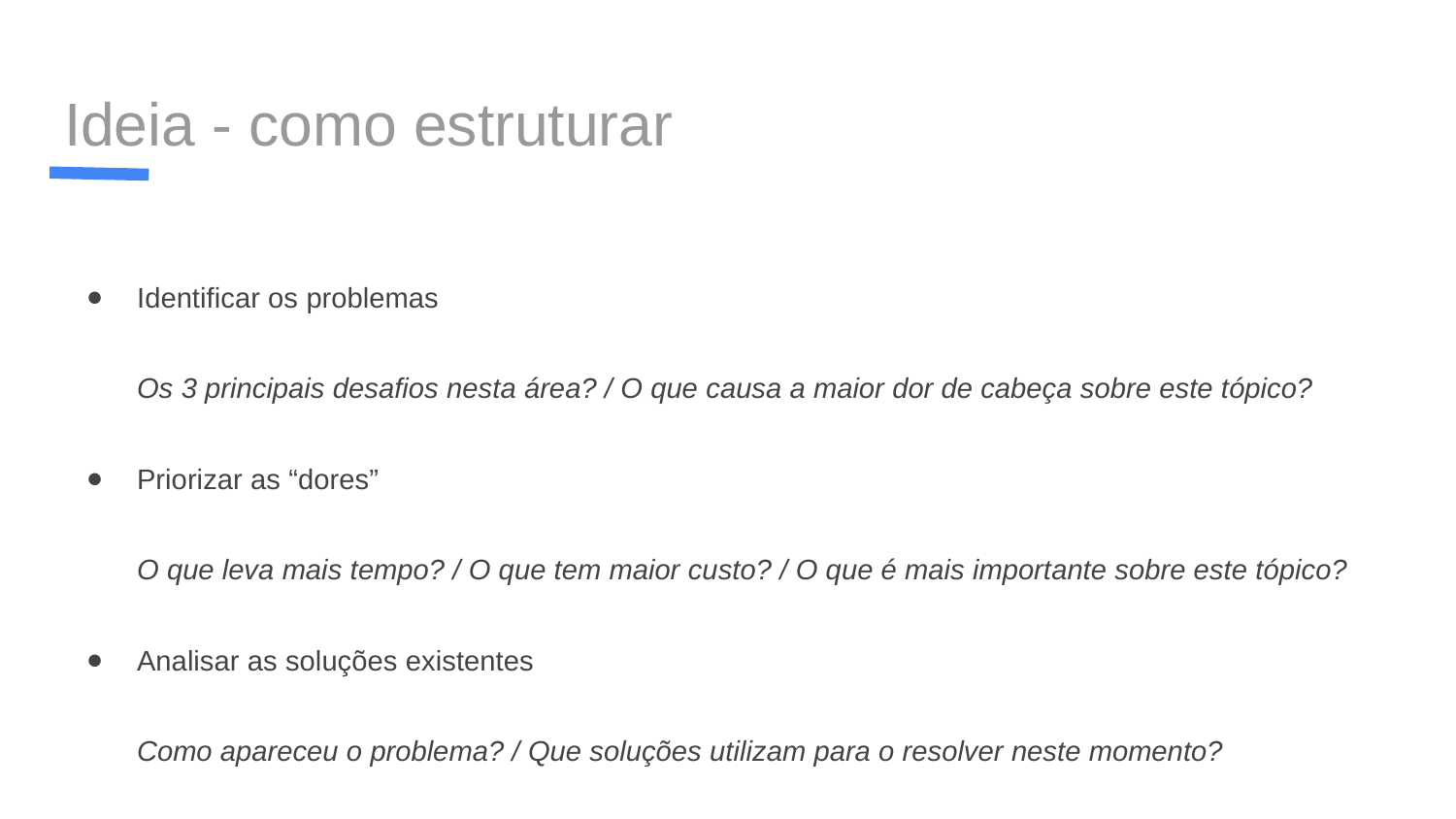

# Ideia - como estruturar

Identificar os problemas
Os 3 principais desafios nesta área? / O que causa a maior dor de cabeça sobre este tópico?
Priorizar as “dores”
O que leva mais tempo? / O que tem maior custo? / O que é mais importante sobre este tópico?
Analisar as soluções existentes
Como apareceu o problema? / Que soluções utilizam para o resolver neste momento?